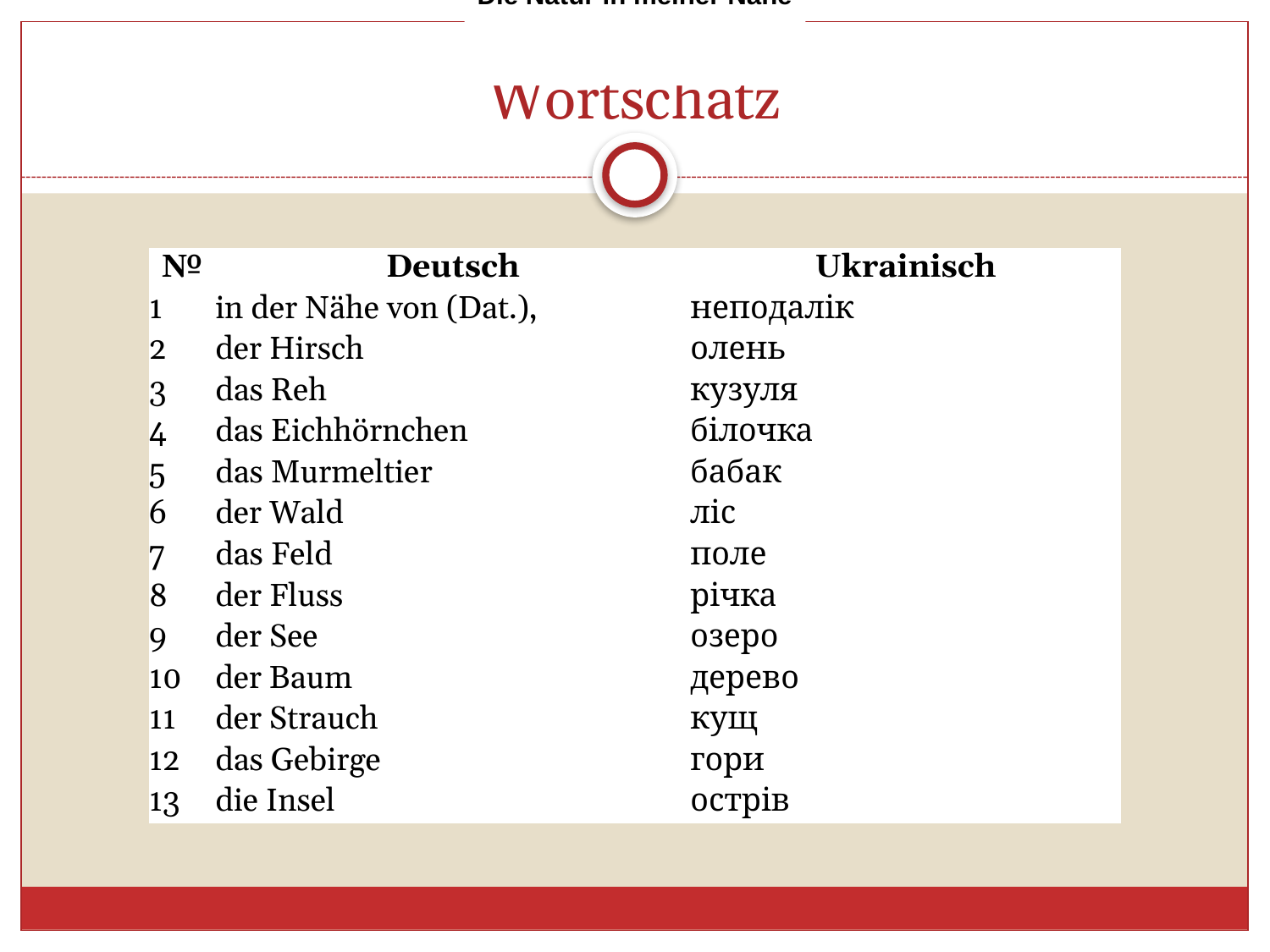

Die Natur in meiner Nӓhe

# Wortschatz
| № | Deutsch | Ukrainisch |
| --- | --- | --- |
| 1 | in der Nähe von (Dat.), | неподалік |
| 2 | der Hirsch | олень |
| 3 | das Reh | кузуля |
| 4 | das Eichhörnchen | білочка |
| 5 | das Murmeltier | бабак |
| 6 | der Wald | ліс |
| 7 | das Feld | поле |
| 8 | der Fluss | річка |
| 9 | der See | озеро |
| 10 | der Baum | дерево |
| 11 | der Strauch | кущ |
| 12 | das Gebirge | гори |
| 13 | die Insel | острів |